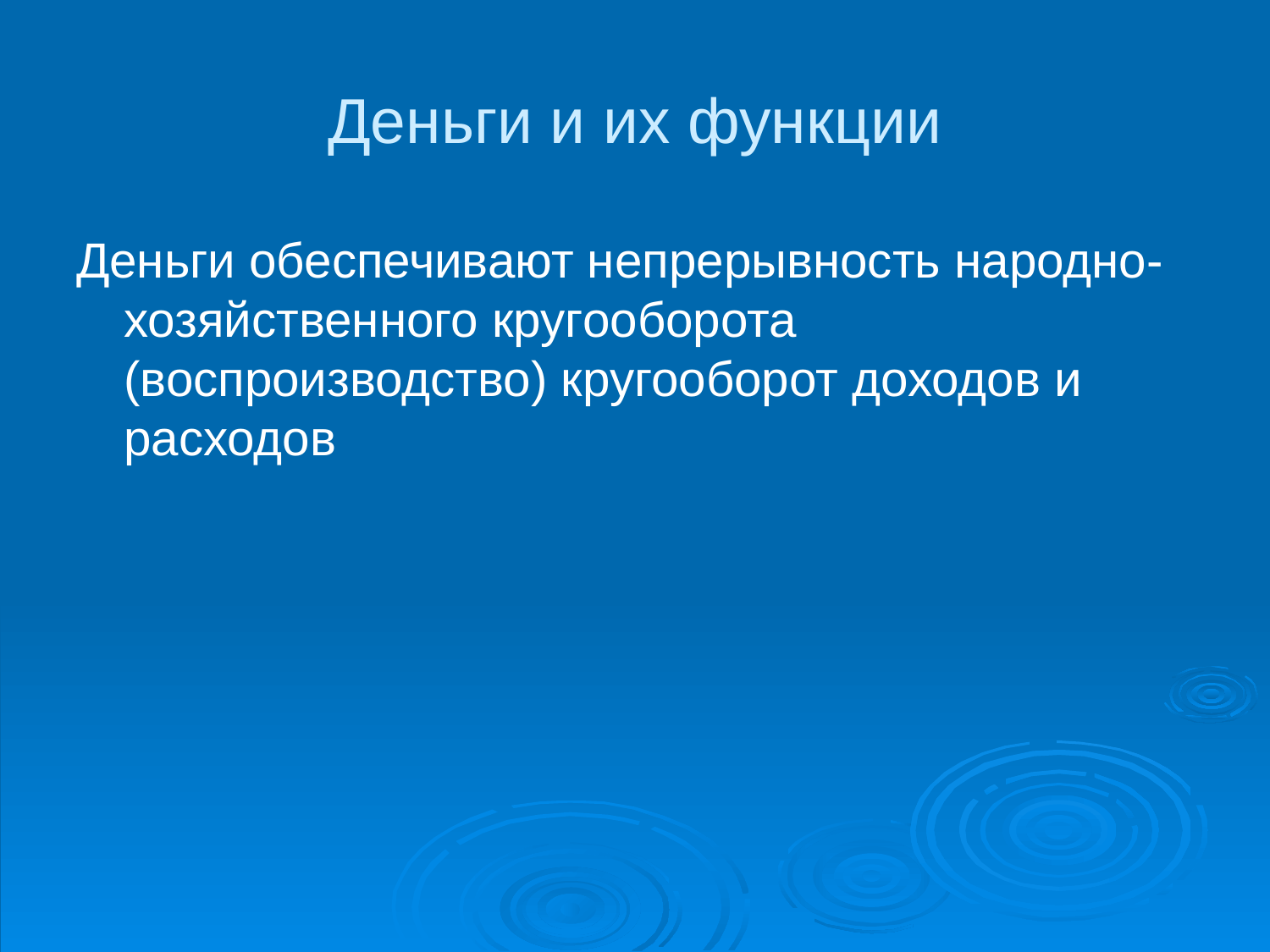

# Деньги и их функции
Деньги обеспечивают непрерывность народно-хозяйственного кругооборота (воспроизводство) кругооборот доходов и расходов